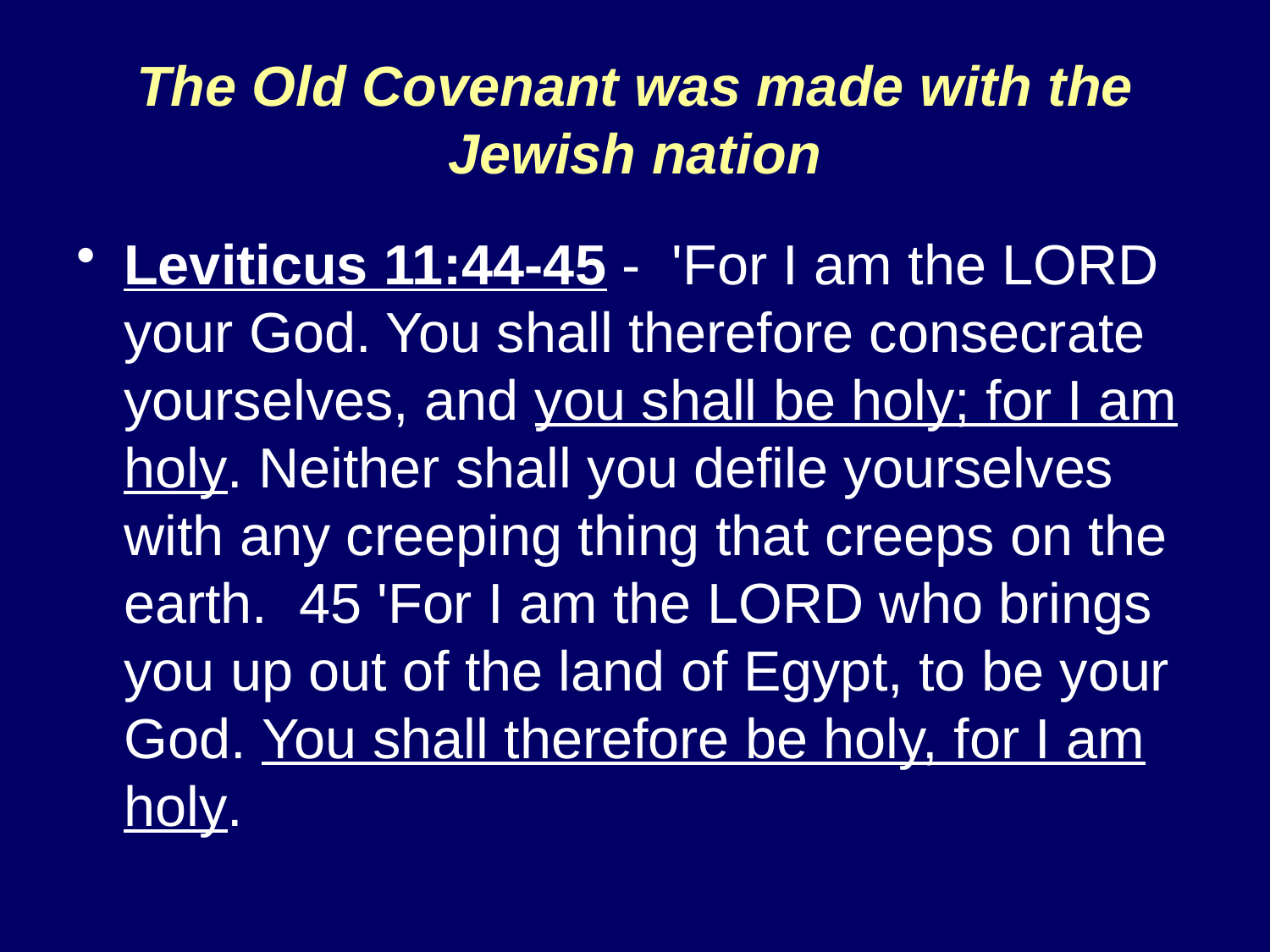

# The Old Covenant was made with the Jewish nation
Leviticus 11:44-45 -  'For I am the LORD your God. You shall therefore consecrate yourselves, and you shall be holy; for I am holy. Neither shall you defile yourselves with any creeping thing that creeps on the earth.  45 'For I am the LORD who brings you up out of the land of Egypt, to be your God. You shall therefore be holy, for I am holy.